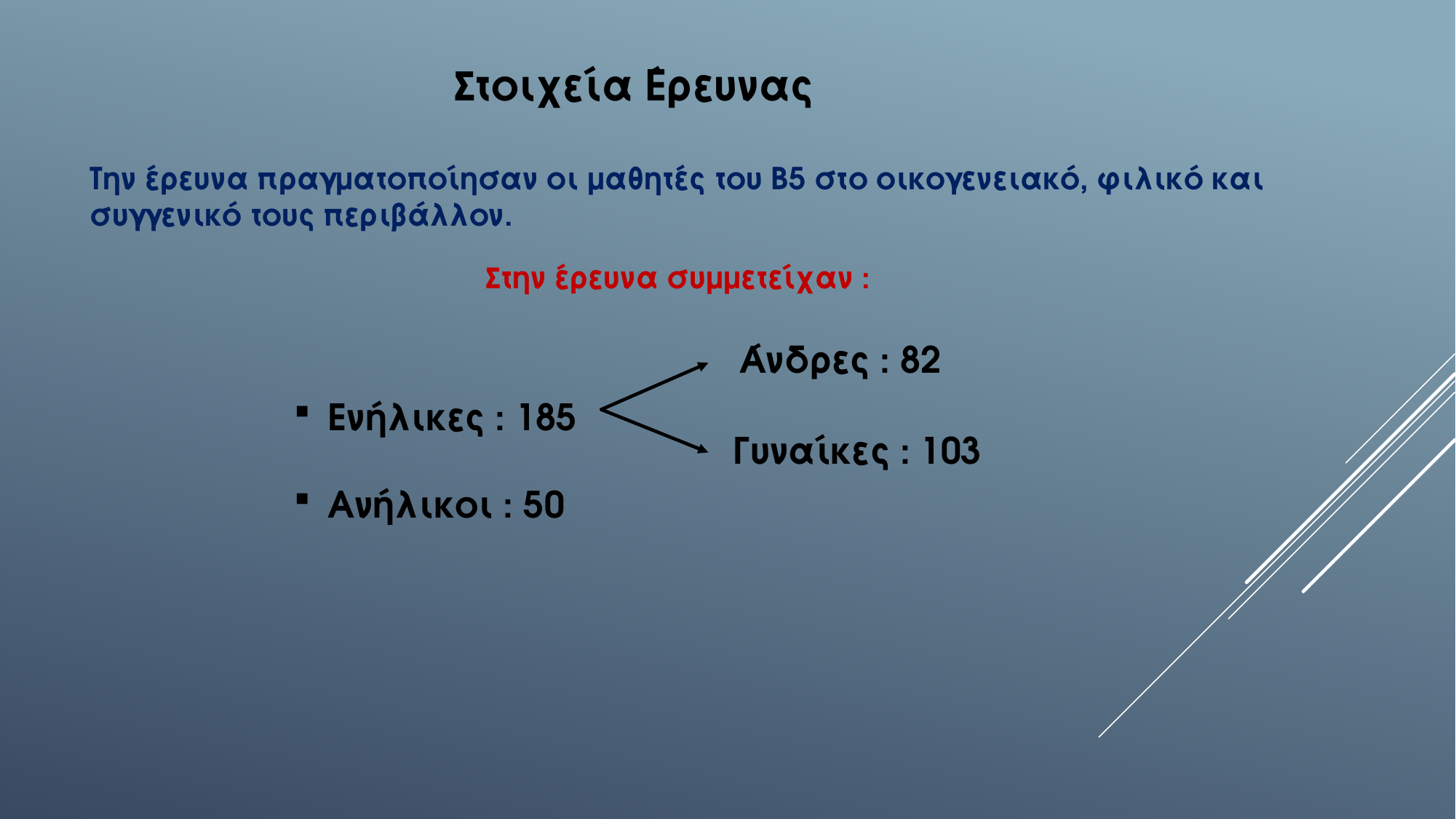

Στοιχεία Έρευνας
Την έρευνα πραγματοποίησαν οι μαθητές του Β5 στο οικογενειακό, φιλικό και συγγενικό τους περιβάλλον.
Στην έρευνα συμμετείχαν :
Άνδρες : 82
Ενήλικες : 185

Ανήλικοι : 50
Γυναίκες : 103